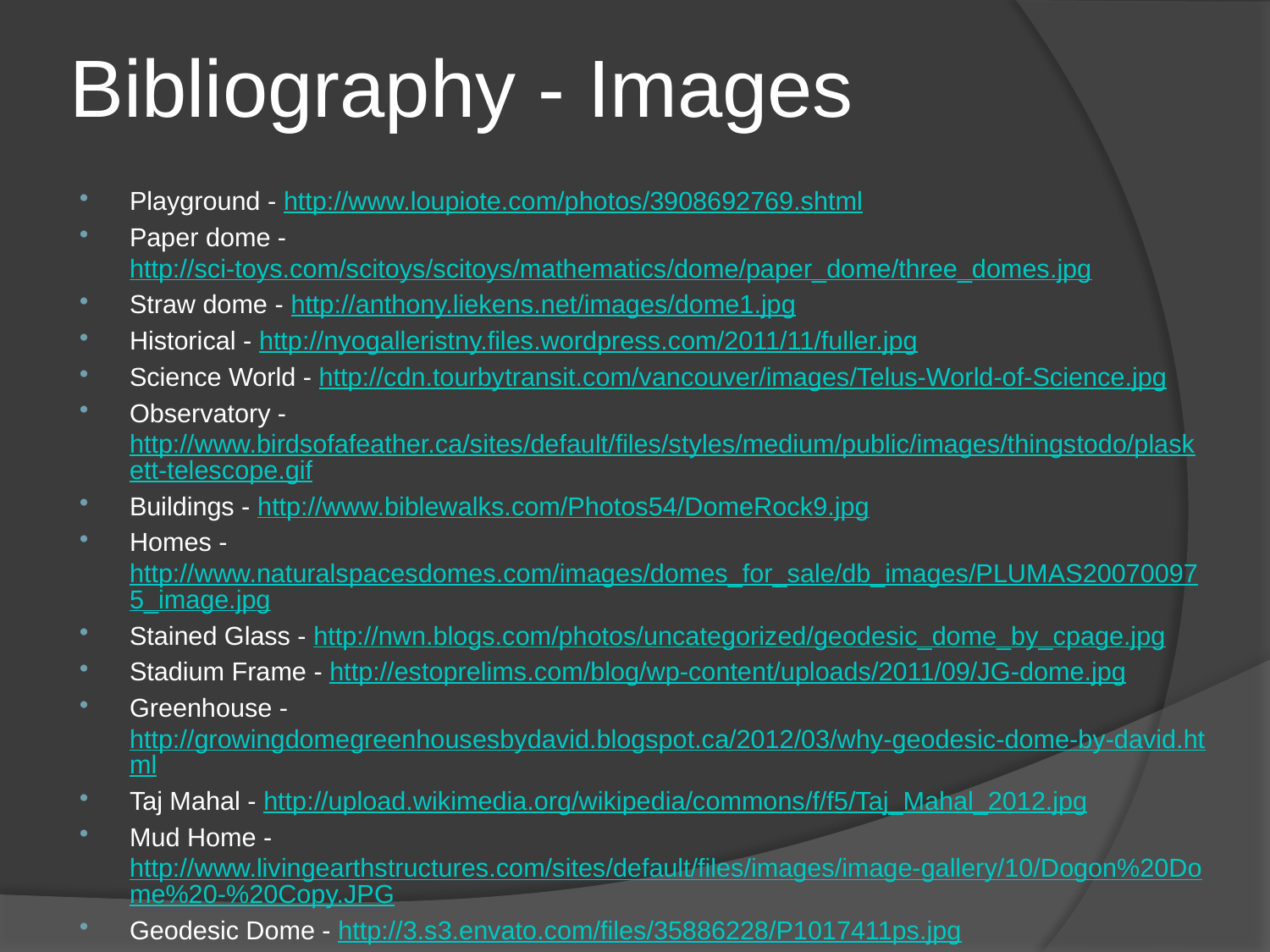

# Bibliography - Images

Playground - http://www.loupiote.com/photos/3908692769.shtml
Paper dome - http://sci-toys.com/scitoys/scitoys/mathematics/dome/paper_dome/three_domes.jpg
Straw dome - http://anthony.liekens.net/images/dome1.jpg
Historical - http://nyogalleristny.files.wordpress.com/2011/11/fuller.jpg
Science World - http://cdn.tourbytransit.com/vancouver/images/Telus-World-of-Science.jpg
Observatory - http://www.birdsofafeather.ca/sites/default/files/styles/medium/public/images/thingstodo/plaskett-telescope.gif
Buildings - http://www.biblewalks.com/Photos54/DomeRock9.jpg
Homes - http://www.naturalspacesdomes.com/images/domes_for_sale/db_images/PLUMAS200700975_image.jpg
Stained Glass - http://nwn.blogs.com/photos/uncategorized/geodesic_dome_by_cpage.jpg
Stadium Frame - http://estoprelims.com/blog/wp-content/uploads/2011/09/JG-dome.jpg
Greenhouse - http://growingdomegreenhousesbydavid.blogspot.ca/2012/03/why-geodesic-dome-by-david.html
Taj Mahal - http://upload.wikimedia.org/wikipedia/commons/f/f5/Taj_Mahal_2012.jpg
Mud Home - http://www.livingearthstructures.com/sites/default/files/images/image-gallery/10/Dogon%20Dome%20-%20Copy.JPG
Geodesic Dome - http://3.s3.envato.com/files/35886228/P1017411ps.jpg